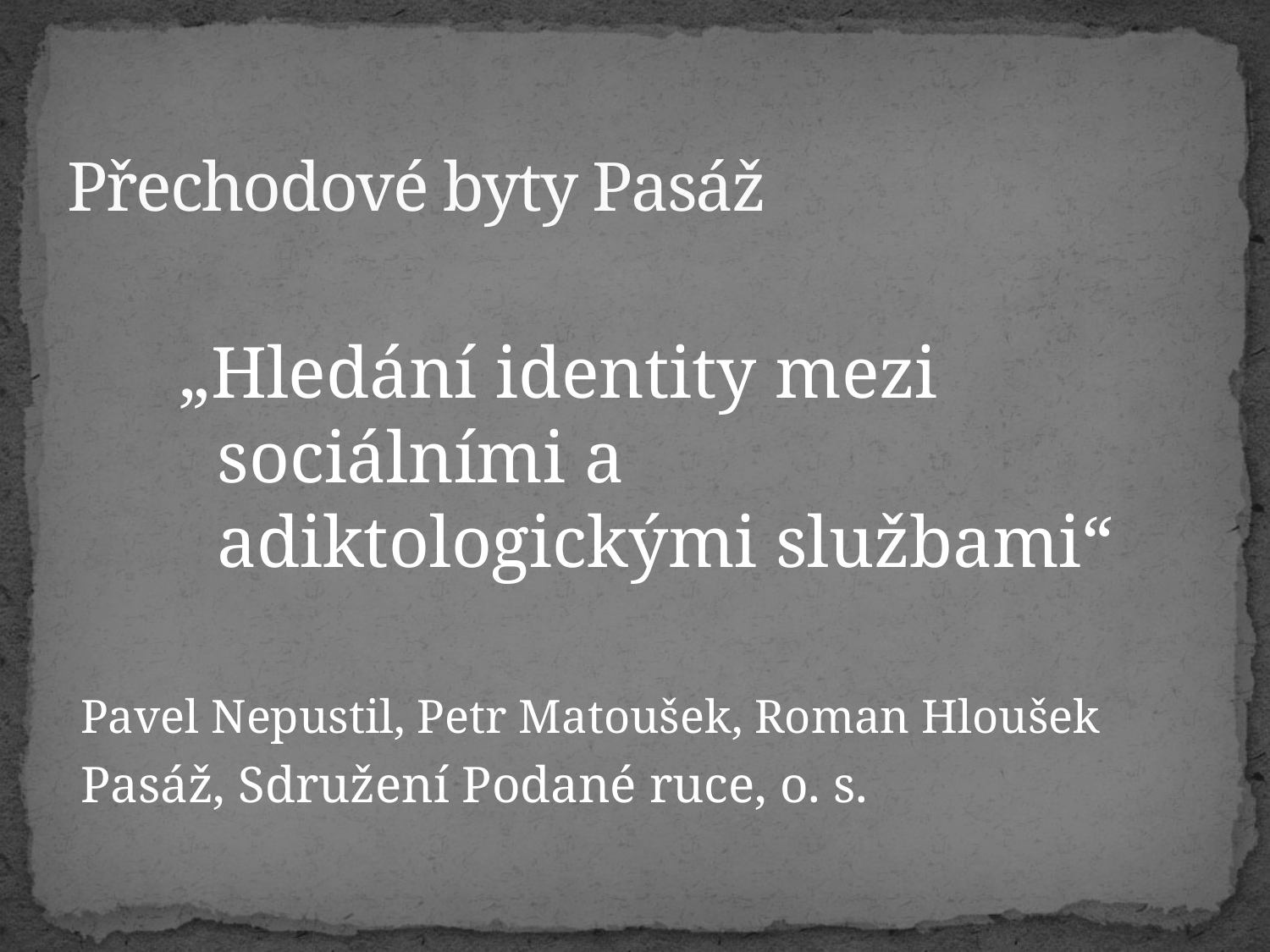

# Přechodové byty Pasáž

„Hledání identity mezi sociálními a       adiktologickými službami“

Pavel Nepustil, Petr Matoušek, Roman Hloušek
Pasáž, Sdružení Podané ruce, o. s.